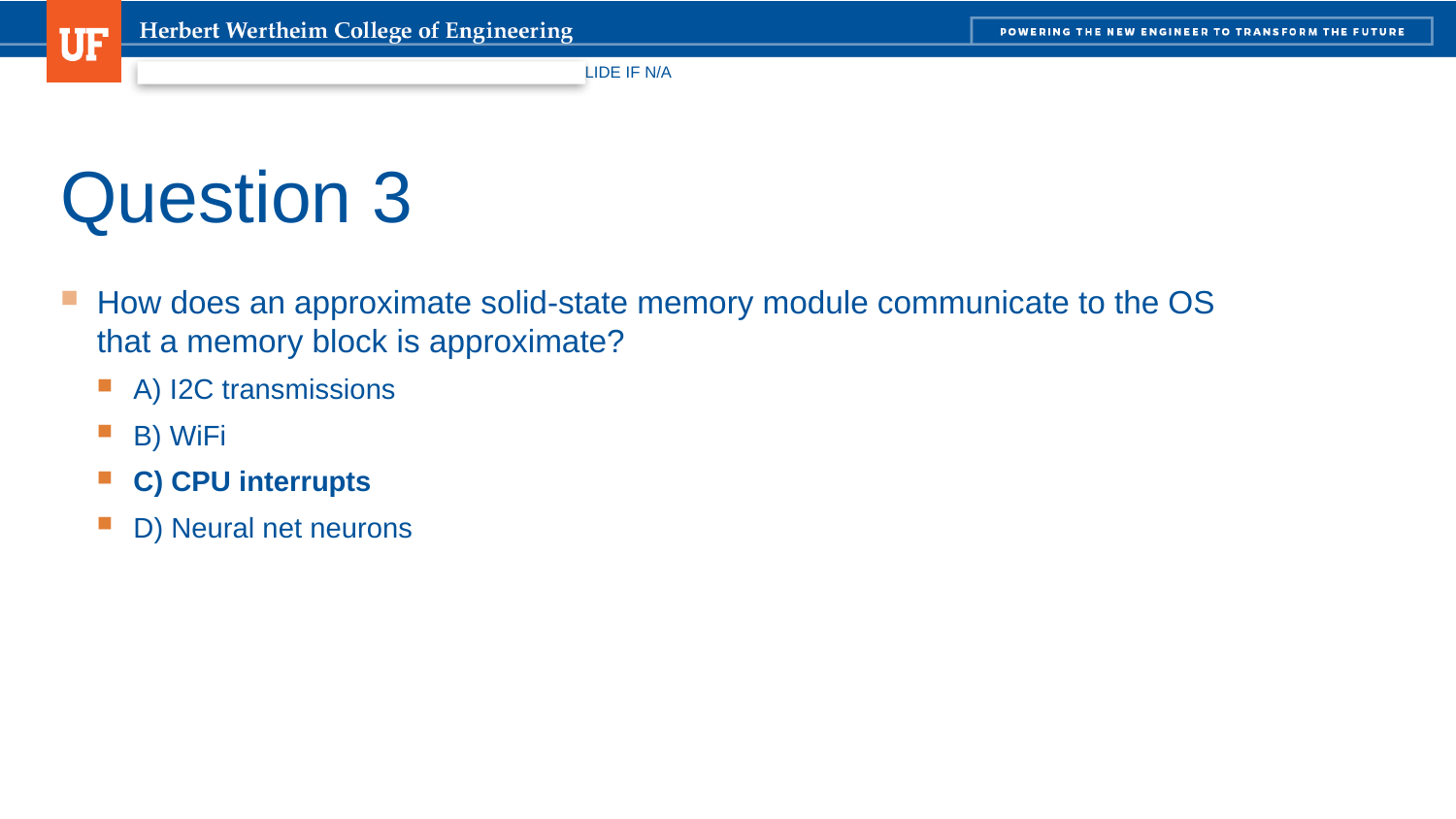

# Question 3
How does an approximate solid-state memory module communicate to the OS that a memory block is approximate?
A) I2C transmissions
B) WiFi
C) CPU interrupts
D) Neural net neurons